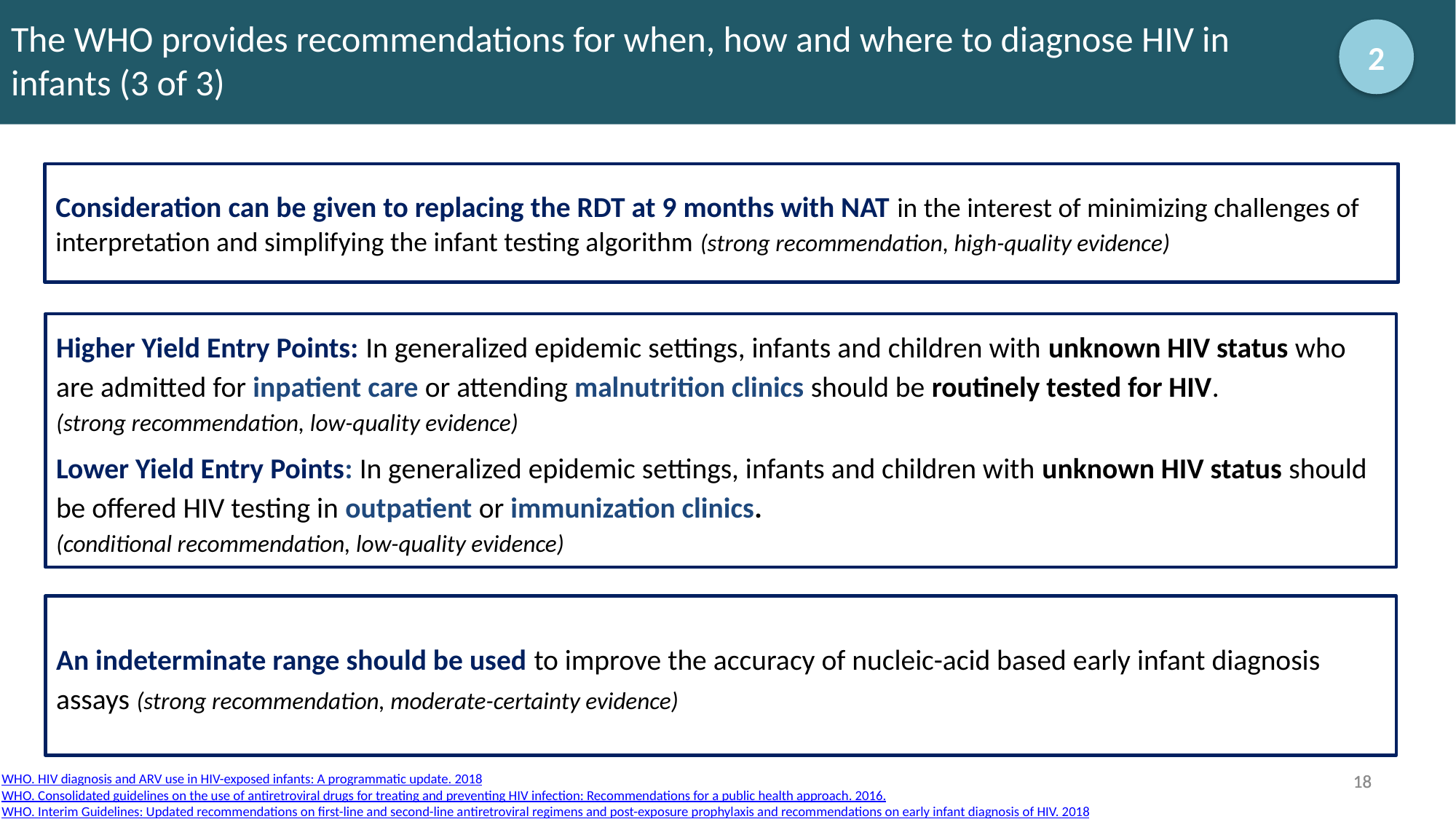

# The WHO provides recommendations for when, how and where to diagnose HIV in infants (3 of 3)
2
Consideration can be given to replacing the RDT at 9 months with NAT in the interest of minimizing challenges of interpretation and simplifying the infant testing algorithm (strong recommendation, high-quality evidence)

Higher Yield Entry Points: In generalized epidemic settings, infants and children with unknown HIV status who are admitted for inpatient care or attending malnutrition clinics should be routinely tested for HIV.
(strong recommendation, low-quality evidence)
Lower Yield Entry Points: In generalized epidemic settings, infants and children with unknown HIV status should be offered HIV testing in outpatient or immunization clinics.
(conditional recommendation, low-quality evidence)
An indeterminate range should be used to improve the accuracy of nucleic-acid based early infant diagnosis assays (strong recommendation, moderate-certainty evidence)
18
18
WHO. HIV diagnosis and ARV use in HIV-exposed infants: A programmatic update. 2018
WHO. Consolidated guidelines on the use of antiretroviral drugs for treating and preventing HIV infection: Recommendations for a public health approach. 2016.
WHO. Interim Guidelines: Updated recommendations on first-line and second-line antiretroviral regimens and post-exposure prophylaxis and recommendations on early infant diagnosis of HIV. 2018